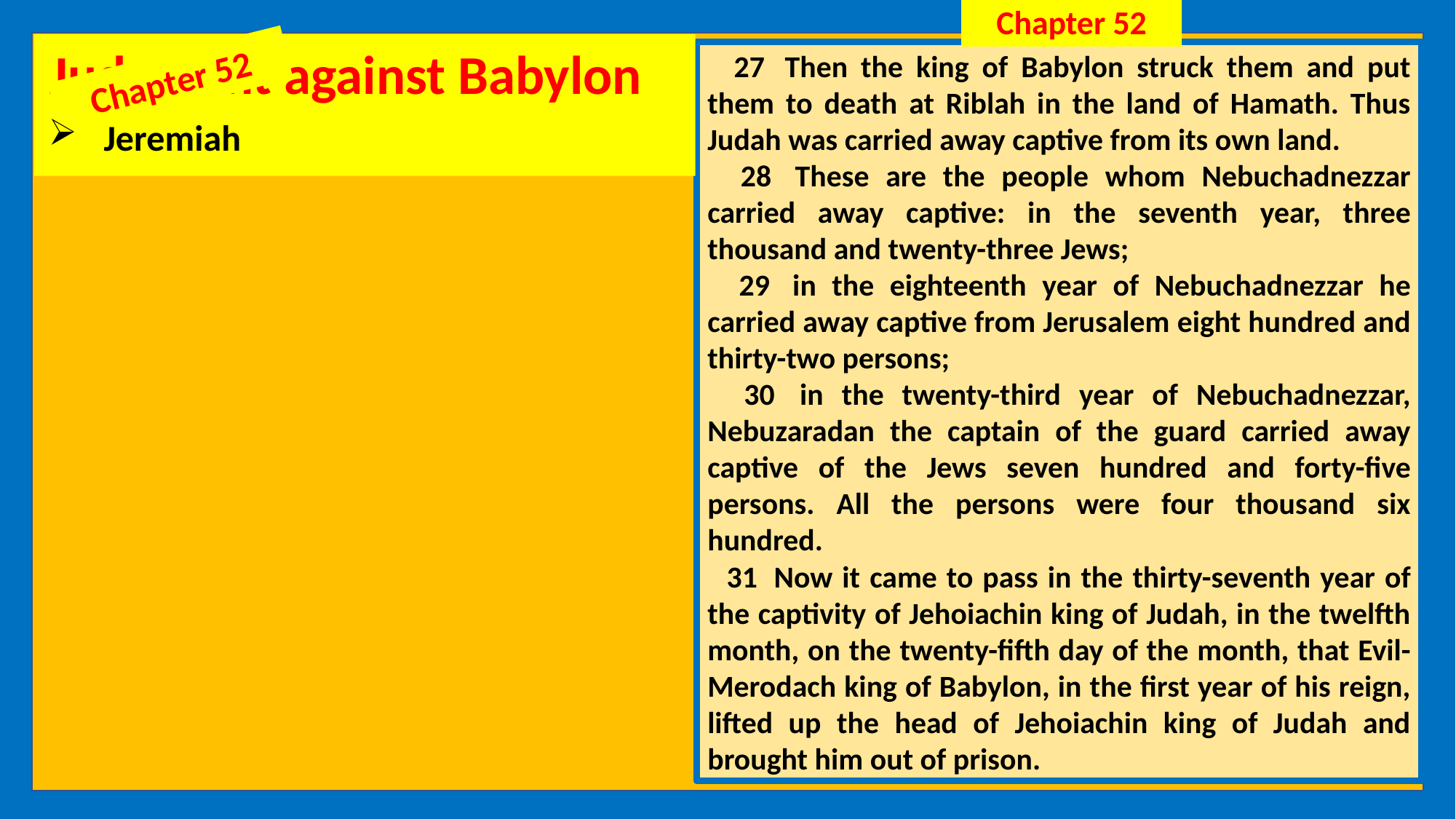

Chapter 52

Judgment against Babylon
  27  Then the king of Babylon struck them and put them to death at Riblah in the land of Hamath. Thus Judah was carried away captive from its own land.
  28  These are the people whom Nebuchadnezzar carried away captive: in the seventh year, three thousand and twenty-three Jews;
  29  in the eighteenth year of Nebuchadnezzar he carried away captive from Jerusalem eight hundred and thirty-two persons;
  30  in the twenty-third year of Nebuchadnezzar, Nebuzaradan the captain of the guard carried away captive of the Jews seven hundred and forty-five persons. All the persons were four thousand six hundred.
  31  Now it came to pass in the thirty-seventh year of the captivity of Jehoiachin king of Judah, in the twelfth month, on the twenty-fifth day of the month, that Evil-Merodach king of Babylon, in the first year of his reign, lifted up the head of Jehoiachin king of Judah and brought him out of prison.

Jeremiah
Chapter 52